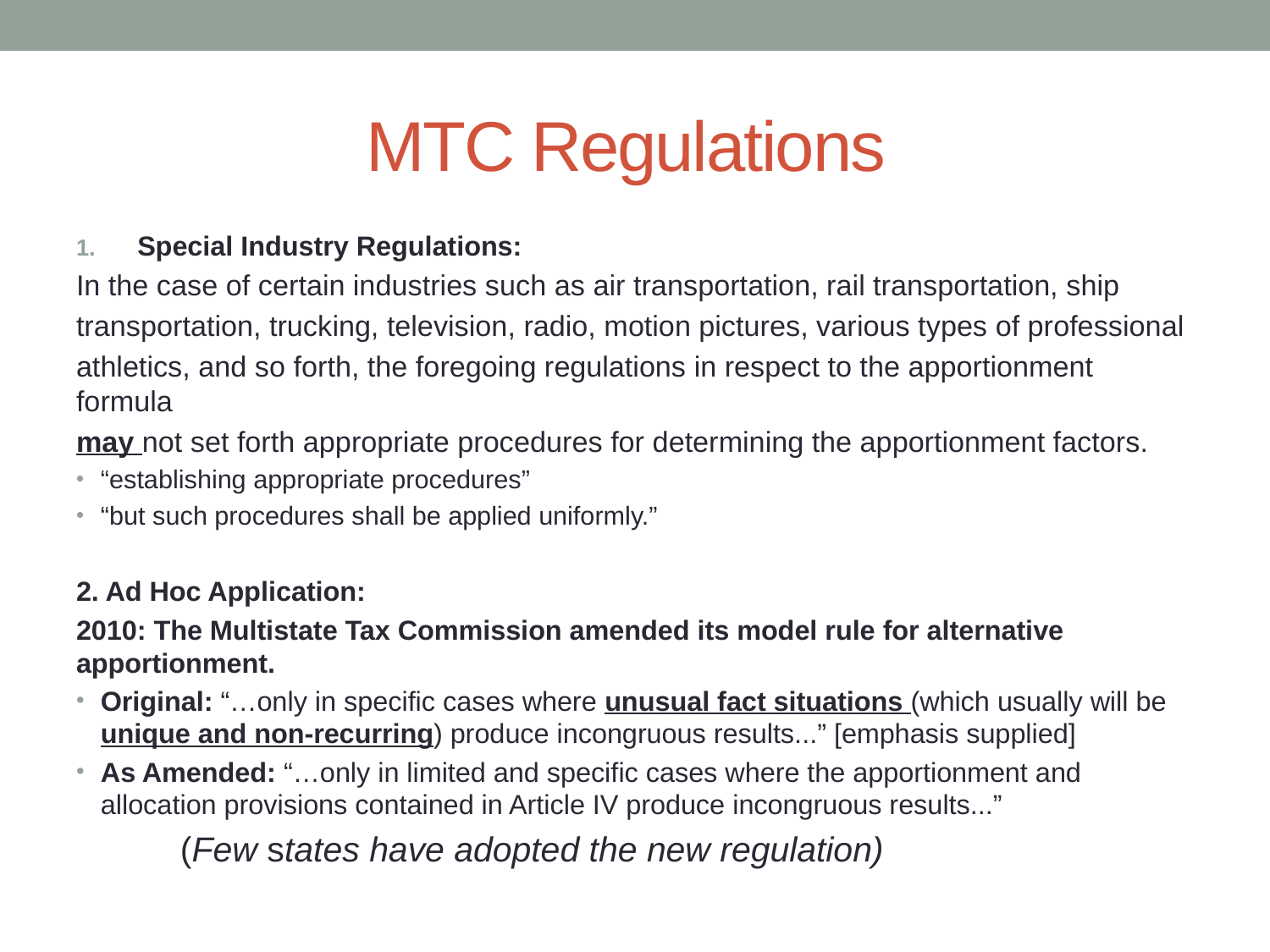

# MTC Regulations
Special Industry Regulations:
In the case of certain industries such as air transportation, rail transportation, ship
transportation, trucking, television, radio, motion pictures, various types of professional
athletics, and so forth, the foregoing regulations in respect to the apportionment formula
may not set forth appropriate procedures for determining the apportionment factors.
“establishing appropriate procedures”
“but such procedures shall be applied uniformly.”

2. Ad Hoc Application:
2010: The Multistate Tax Commission amended its model rule for alternative apportionment.
Original: “…only in specific cases where unusual fact situations (which usually will be unique and non-recurring) produce incongruous results...” [emphasis supplied]
As Amended: “…only in limited and specific cases where the apportionment and allocation provisions contained in Article IV produce incongruous results...”
	(Few states have adopted the new regulation)